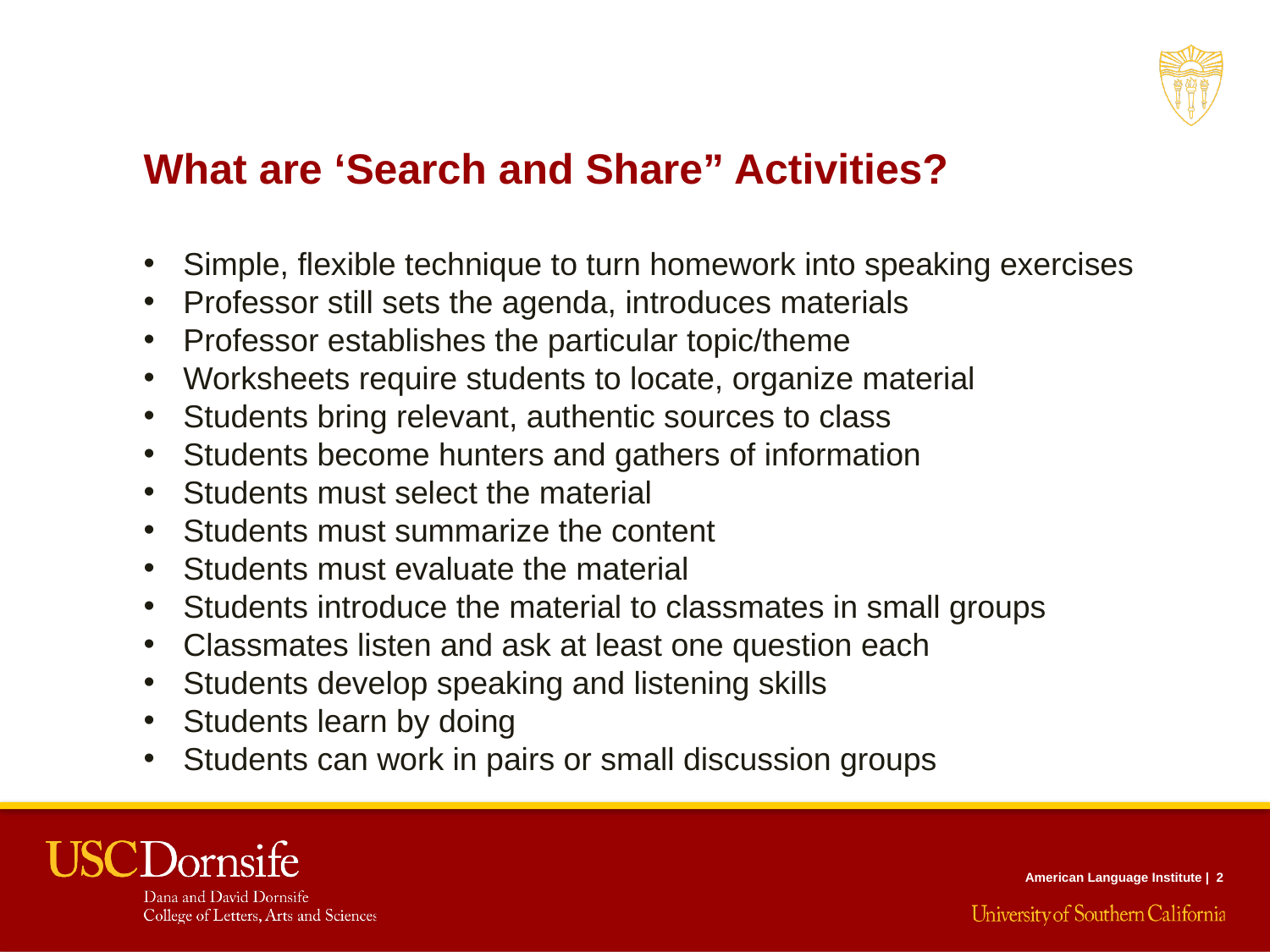

What are ‘Search and Share” Activities?

Simple, flexible technique to turn homework into speaking exercises
Professor still sets the agenda, introduces materials
Professor establishes the particular topic/theme
Worksheets require students to locate, organize material
Students bring relevant, authentic sources to class
Students become hunters and gathers of information
Students must select the material
Students must summarize the content
Students must evaluate the material
Students introduce the material to classmates in small groups
Classmates listen and ask at least one question each
Students develop speaking and listening skills
Students learn by doing
Students can work in pairs or small discussion groups

American Language Institute |  2